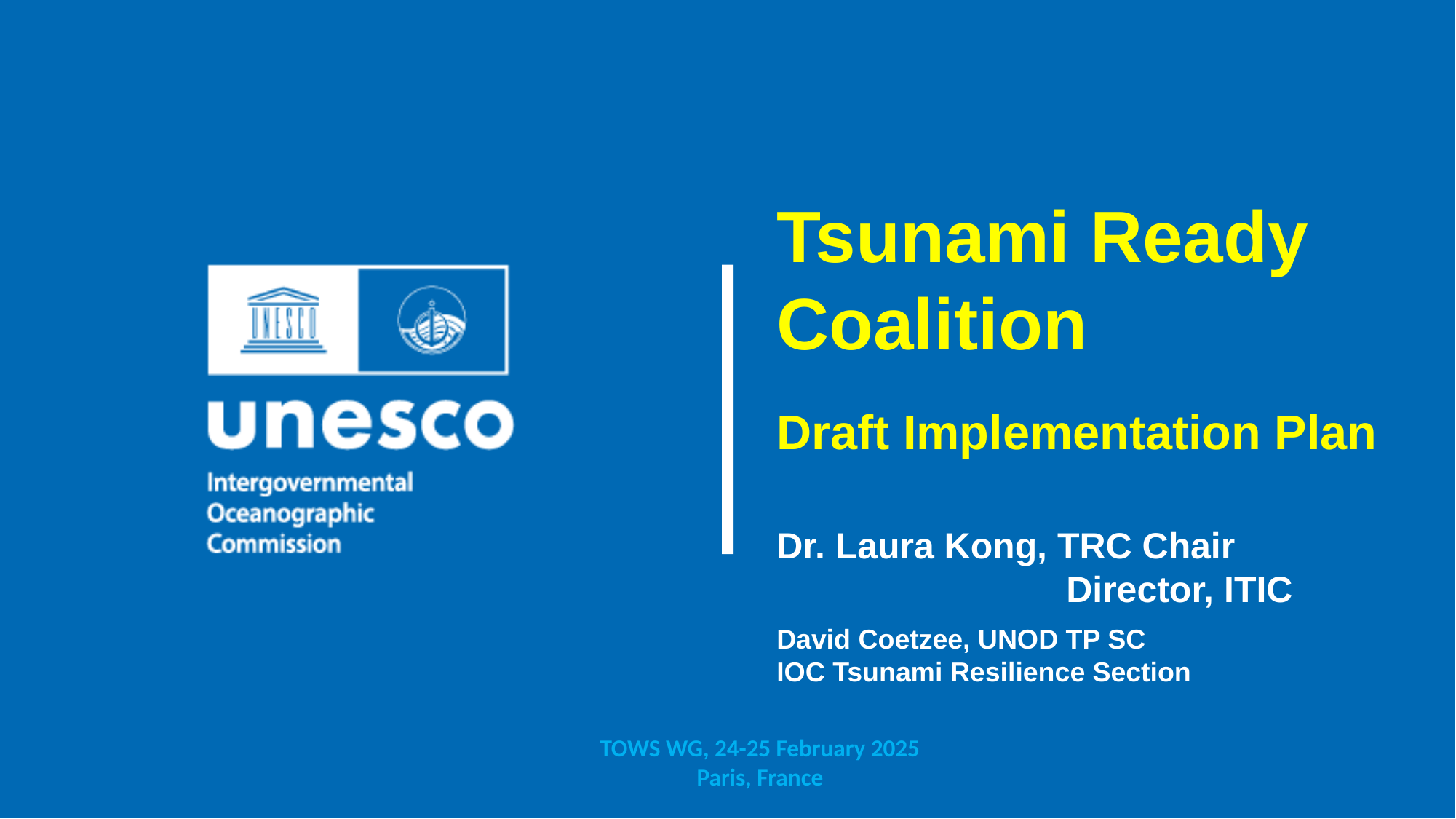

Tsunami Ready Coalition

Draft Implementation Plan

Dr. Laura Kong, TRC Chair
		       Director, ITIC
David Coetzee, UNOD TP SC
IOC Tsunami Resilience Section
TOWS WG, 24-25 February 2025
Paris, France